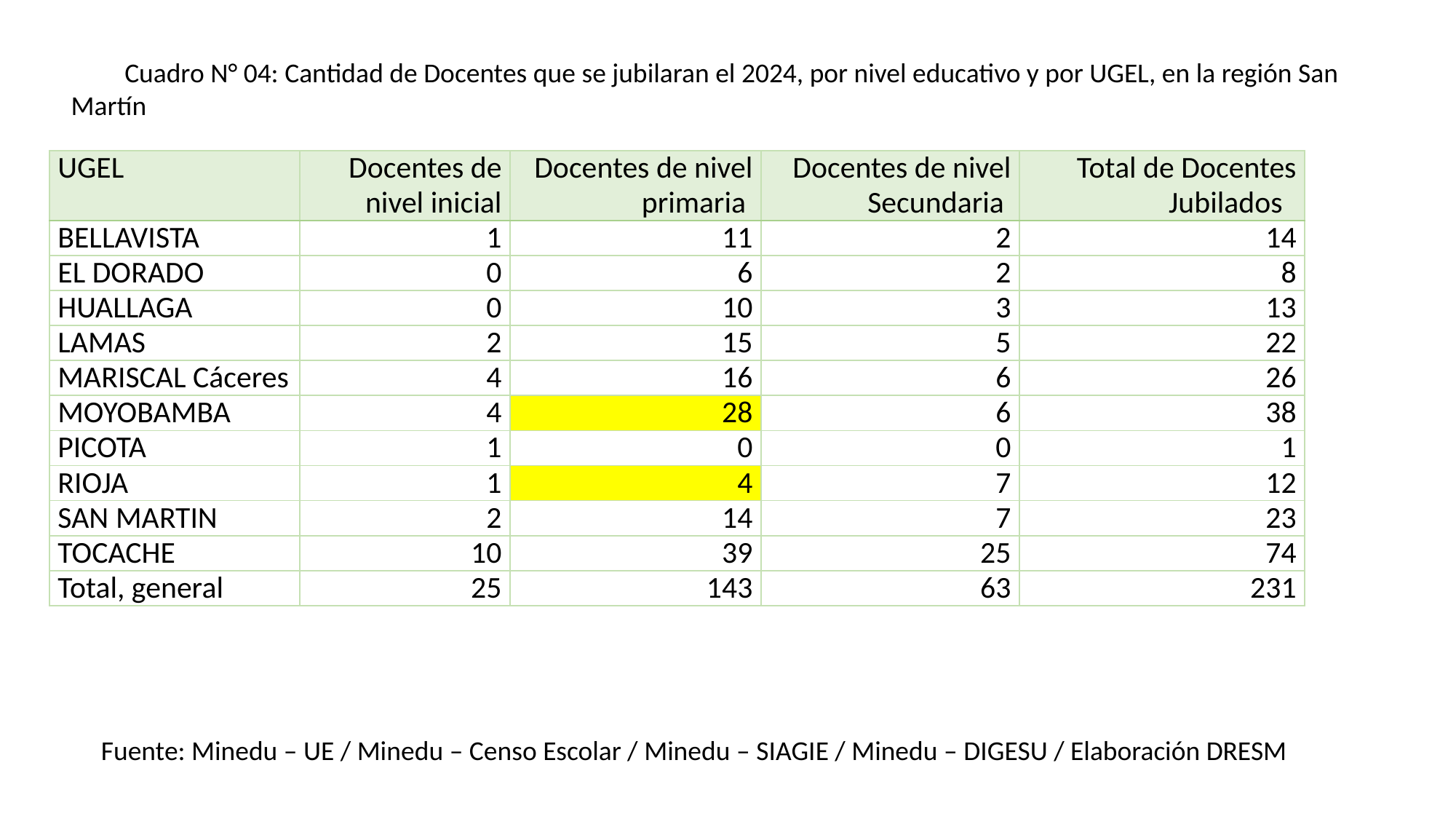

Cuadro N° 04: Cantidad de Docentes que se jubilaran el 2024, por nivel educativo y por UGEL, en la región San Martín
| UGEL | Docentes de nivel inicial | Docentes de nivel primaria | Docentes de nivel Secundaria | Total de Docentes Jubilados |
| --- | --- | --- | --- | --- |
| BELLAVISTA | 1 | 11 | 2 | 14 |
| EL DORADO | 0 | 6 | 2 | 8 |
| HUALLAGA | 0 | 10 | 3 | 13 |
| LAMAS | 2 | 15 | 5 | 22 |
| MARISCAL Cáceres | 4 | 16 | 6 | 26 |
| MOYOBAMBA | 4 | 28 | 6 | 38 |
| PICOTA | 1 | 0 | 0 | 1 |
| RIOJA | 1 | 4 | 7 | 12 |
| SAN MARTIN | 2 | 14 | 7 | 23 |
| TOCACHE | 10 | 39 | 25 | 74 |
| Total, general | 25 | 143 | 63 | 231 |
Fuente: Minedu – UE / Minedu – Censo Escolar / Minedu – SIAGIE / Minedu – DIGESU / Elaboración DRESM